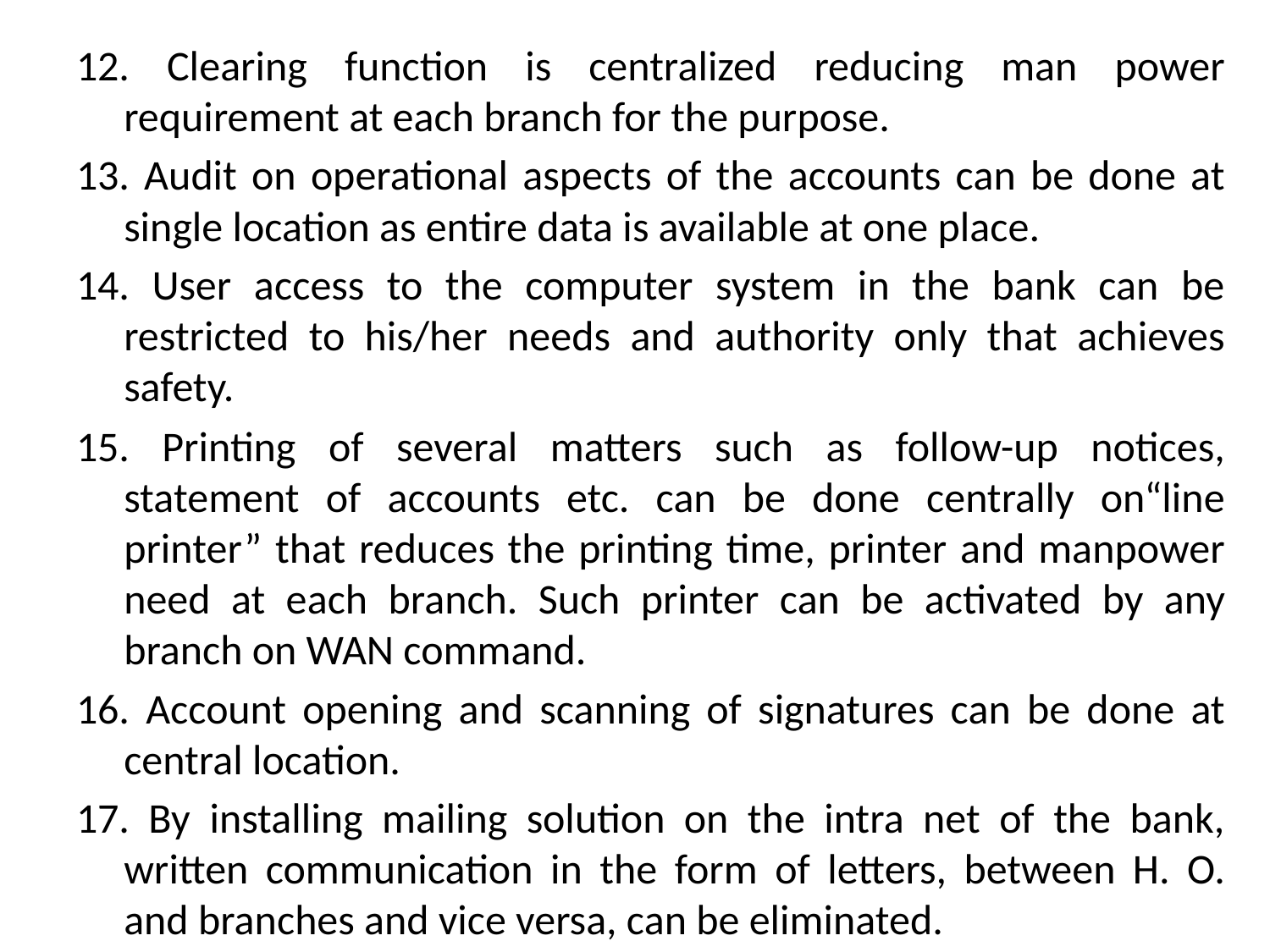

12. Clearing function is centralized reducing man power requirement at each branch for the purpose.
13. Audit on operational aspects of the accounts can be done at single location as entire data is available at one place.
14. User access to the computer system in the bank can be restricted to his/her needs and authority only that achieves safety.
15. Printing of several matters such as follow-up notices, statement of accounts etc. can be done centrally on“line printer” that reduces the printing time, printer and manpower need at each branch. Such printer can be activated by any branch on WAN command.
16. Account opening and scanning of signatures can be done at central location.
17. By installing mailing solution on the intra net of the bank, written communication in the form of letters, between H. O. and branches and vice versa, can be eliminated.